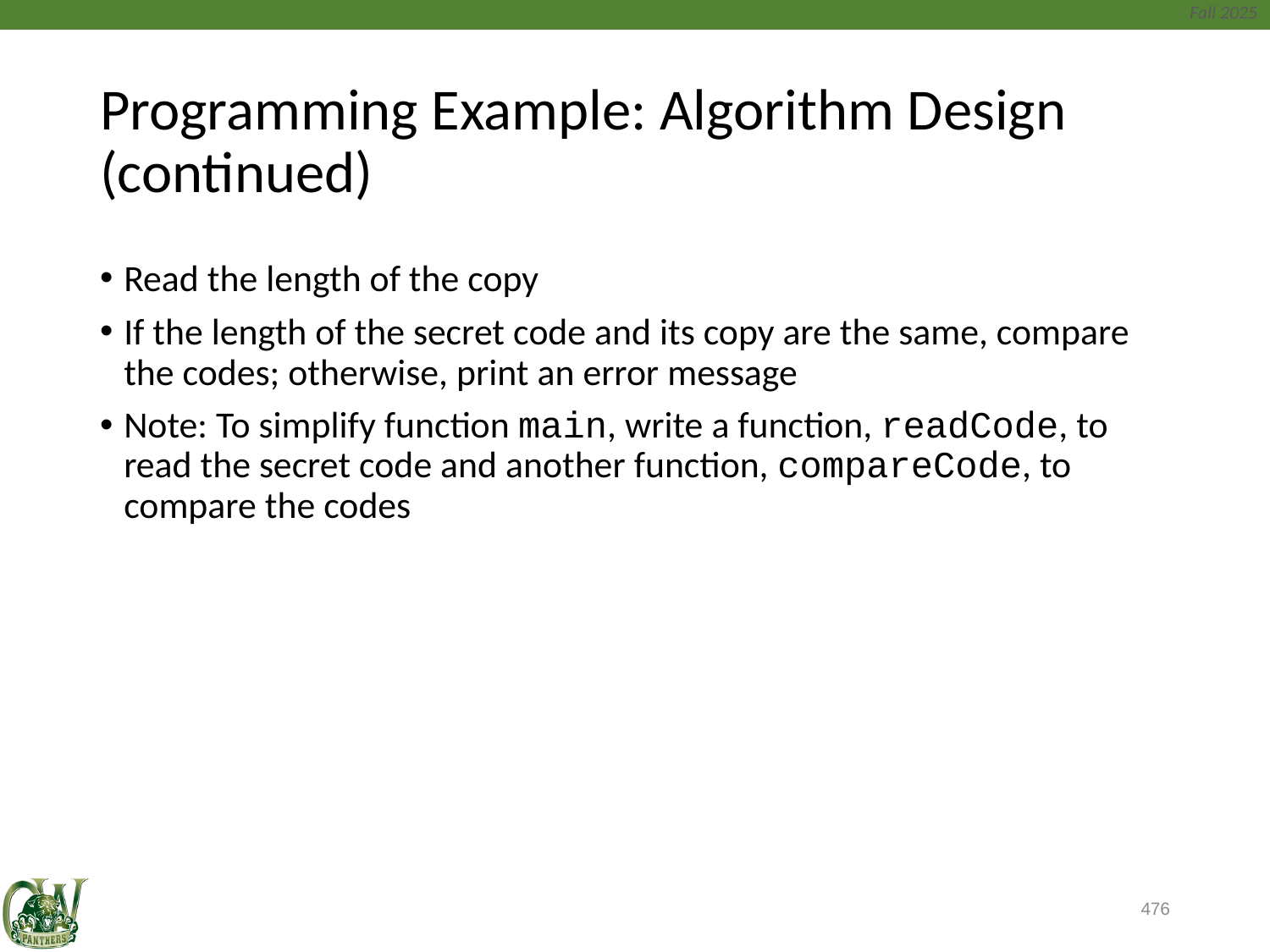

# Programming Example: Algorithm Design (continued)
Read the length of the copy
If the length of the secret code and its copy are the same, compare the codes; otherwise, print an error message
Note: To simplify function main, write a function, readCode, to read the secret code and another function, compareCode, to compare the codes
476